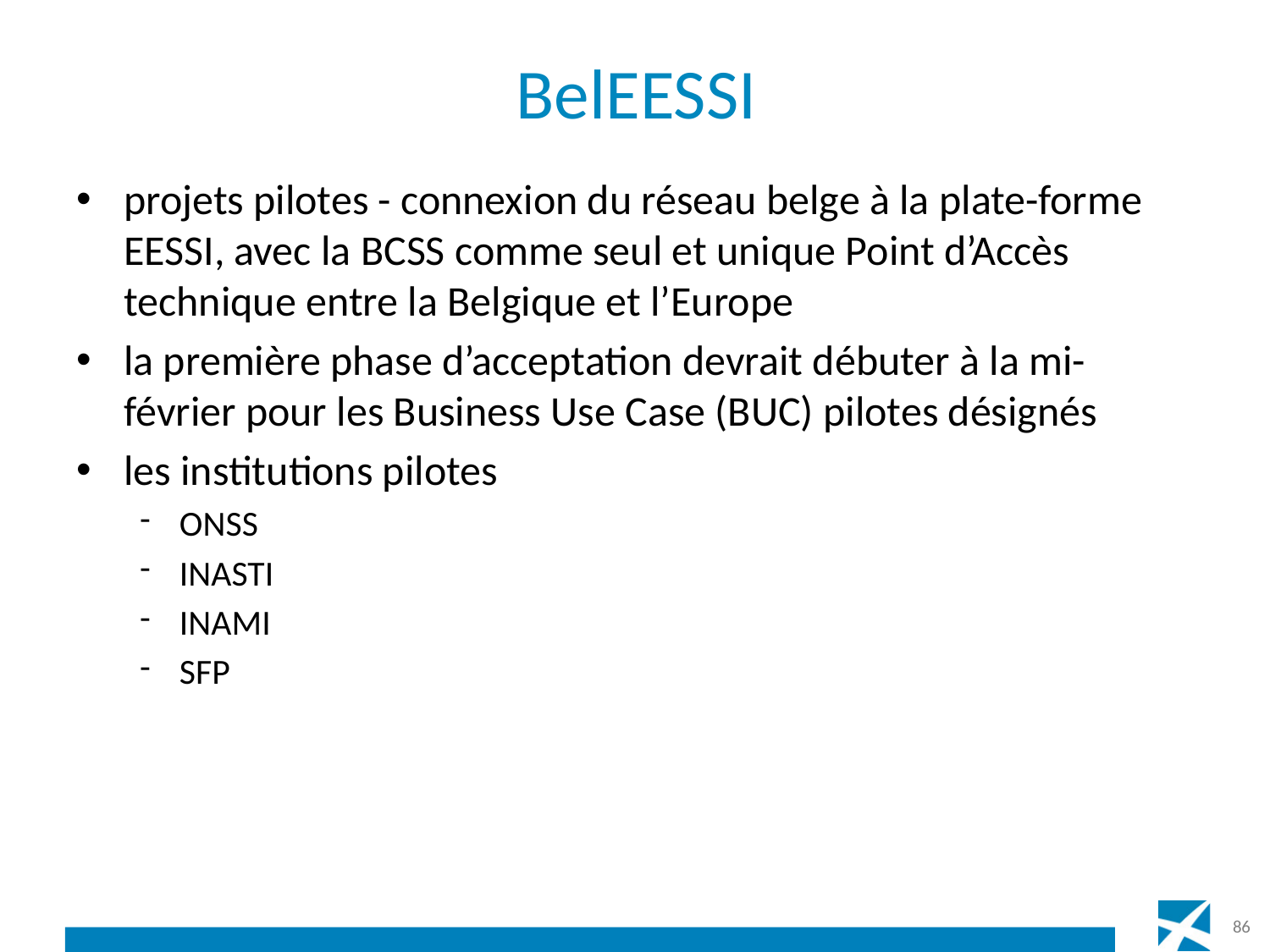

# BelEESSI
projets pilotes - connexion du réseau belge à la plate-forme EESSI, avec la BCSS comme seul et unique Point d’Accès technique entre la Belgique et l’Europe
la première phase d’acceptation devrait débuter à la mi-février pour les Business Use Case (BUC) pilotes désignés
les institutions pilotes
ONSS
INASTI
INAMI
SFP

86